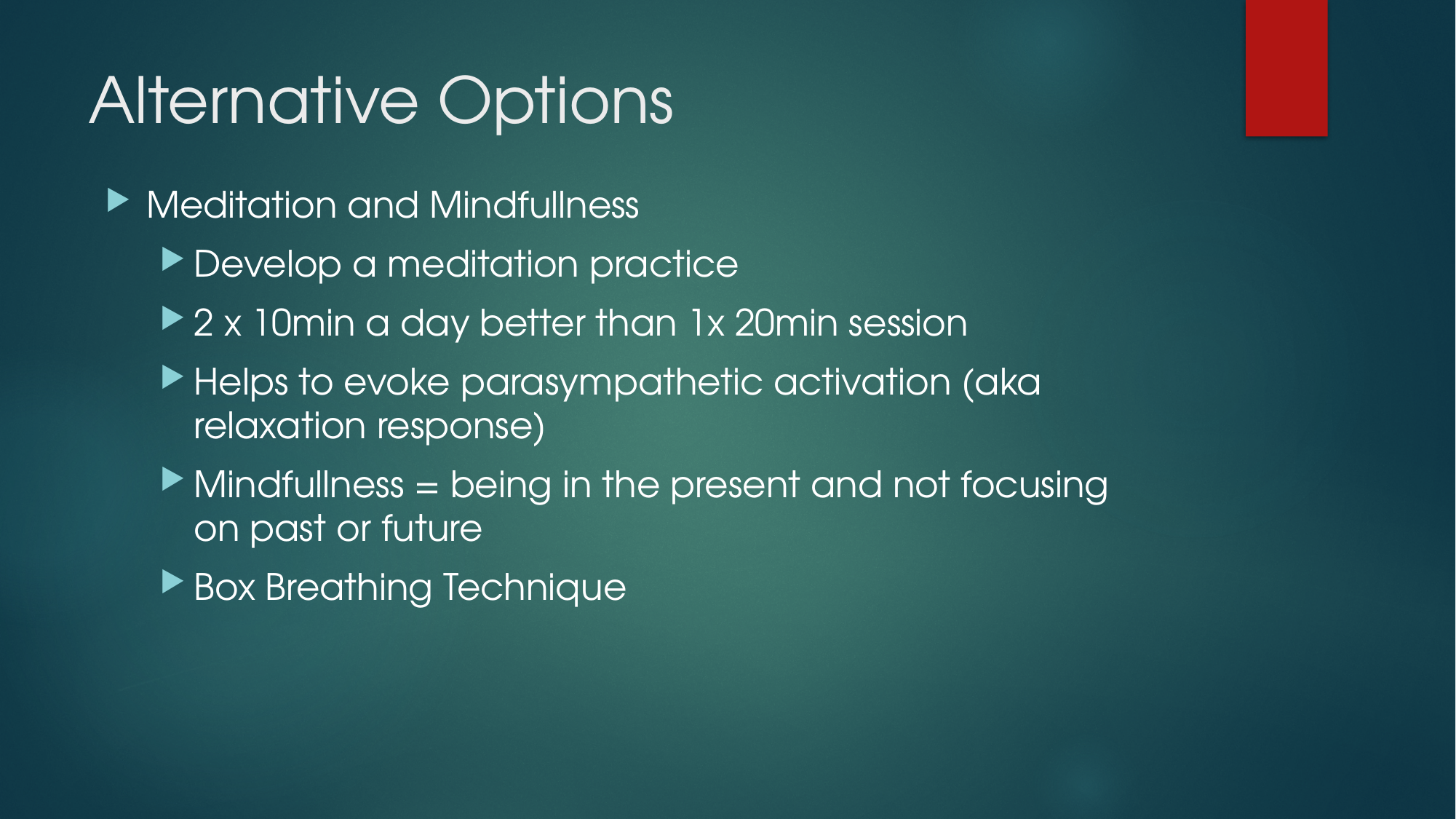

# Alternative Options
Meditation and Mindfullness
Develop a meditation practice
2 x 10min a day better than 1x 20min session
Helps to evoke parasympathetic activation (aka relaxation response)
Mindfullness = being in the present and not focusing on past or future
Box Breathing Technique